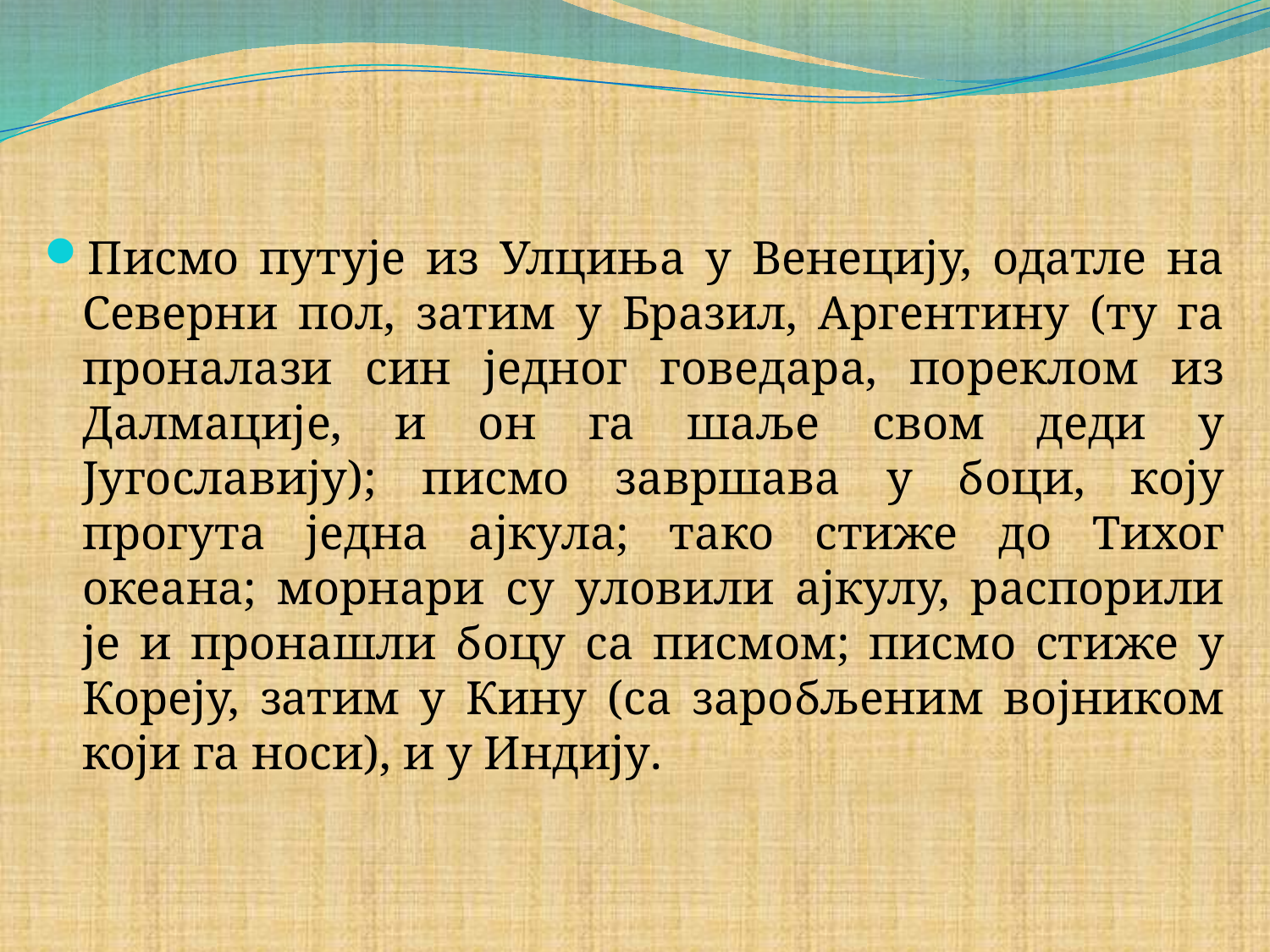

#

Писмо путује из Улциња у Венецију, одатле на Северни пол, затим у Бразил, Аргентину (ту га проналази син једног говедара, пореклом из Далмације, и он га шаље свом деди у Југославију); писмо завршава у боци, коју прогута једна ајкула; тако стиже до Тихог океана; морнари су уловили ајкулу, распорили је и пронашли боцу са писмом; писмо стиже у Кореју, затим у Кину (са заробљеним војником који га носи), и у Индију.